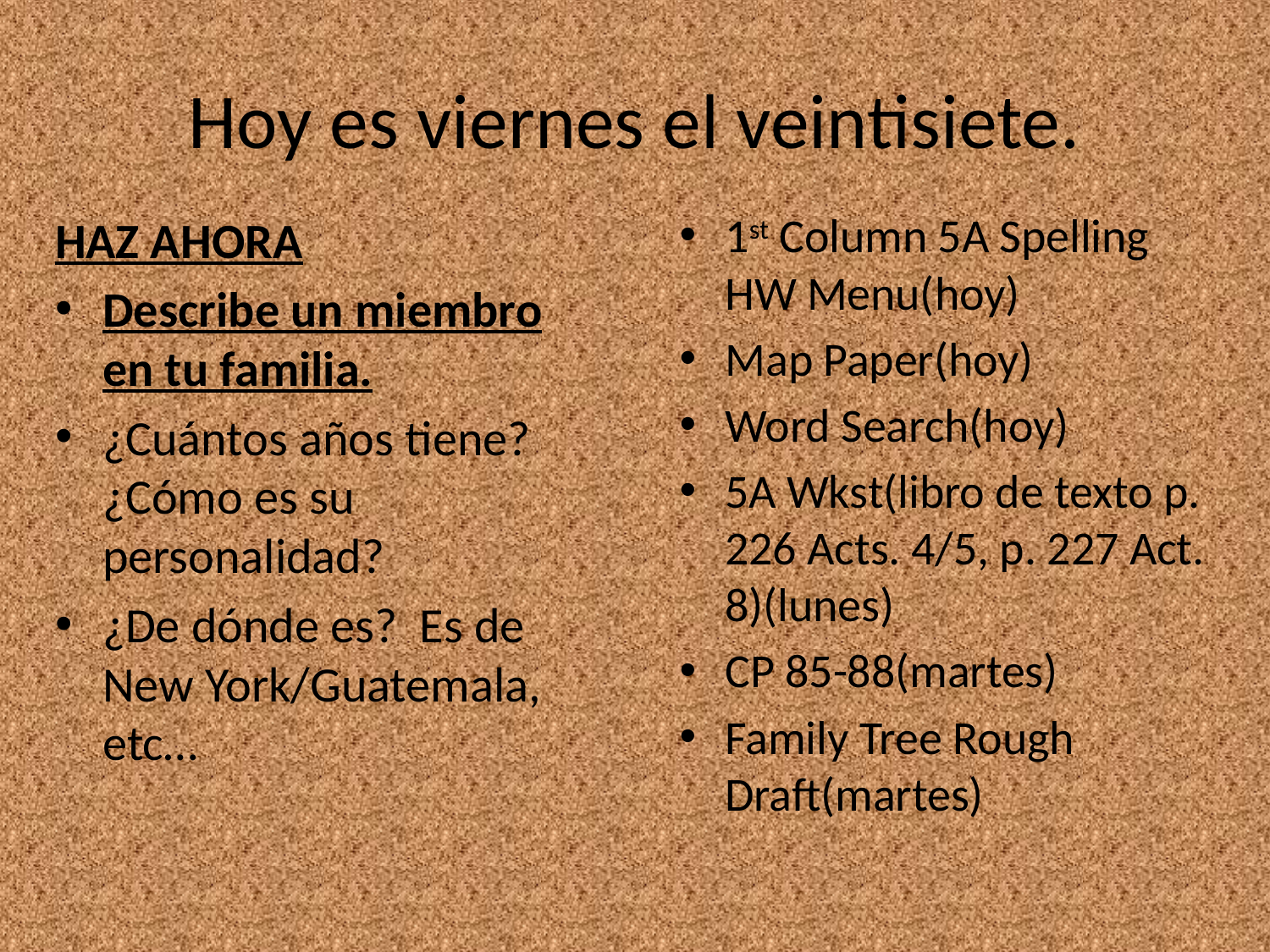

# Hoy es viernes el veintisiete.
1st Column 5A Spelling HW Menu(hoy)
Map Paper(hoy)
Word Search(hoy)
5A Wkst(libro de texto p. 226 Acts. 4/5, p. 227 Act. 8)(lunes)
CP 85-88(martes)
Family Tree Rough Draft(martes)
HAZ AHORA
Describe un miembro en tu familia.
¿Cuántos años tiene?
¿Cómo es su personalidad?
¿De dónde es?  Es de New York/Guatemala, etc…